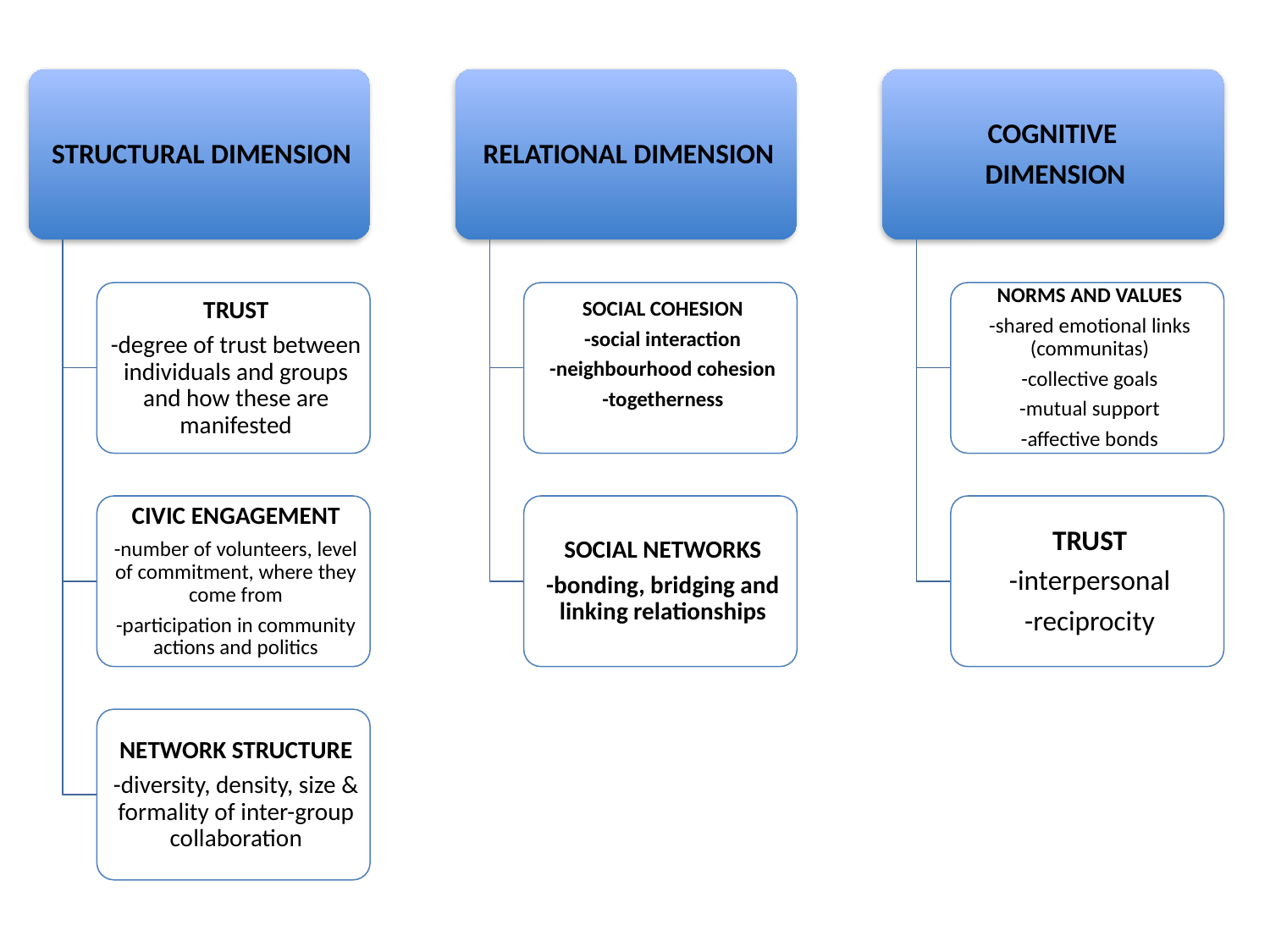

STRUCTURAL DIMENSION
TRUST
-degree of trust between individuals and groups and how these are manifested
CIVIC ENGAGEMENT
-number of volunteers, level of commitment, where they come from
-participation in community actions and politics
NETWORK STRUCTURE
-diversity, density, size & formality of inter-group collaboration
RELATIONAL DIMENSION
SOCIAL COHESION
-social interaction
-neighbourhood cohesion
-togetherness

SOCIAL NETWORKS
-bonding, bridging and linking relationships
COGNITIVE
DIMENSION
NORMS AND VALUES
-shared emotional links (communitas)
-collective goals
-mutual support
-affective bonds
TRUST
-interpersonal
-reciprocity